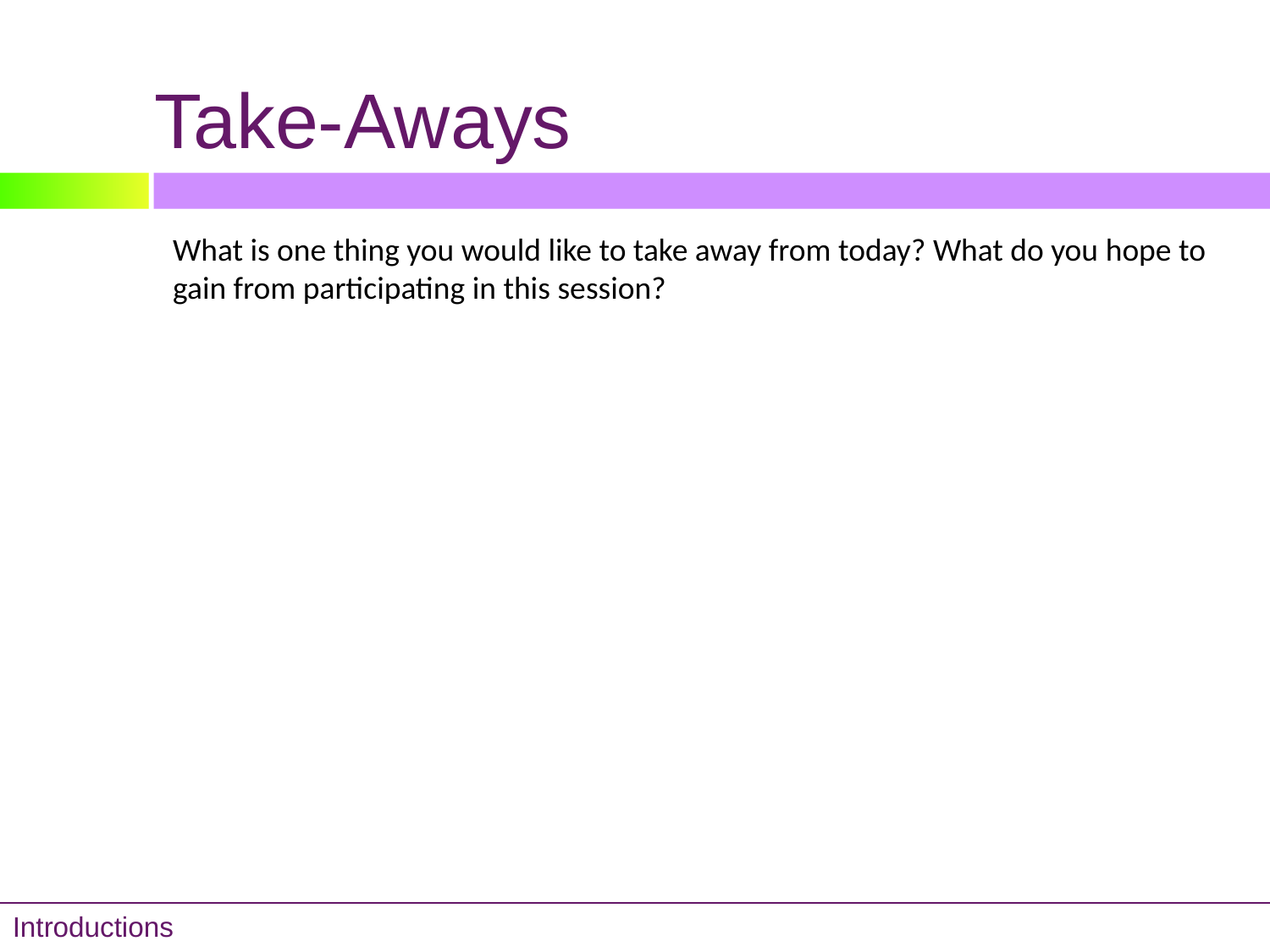

# Take-Aways
What is one thing you would like to take away from today? What do you hope to gain from participating in this session?
Introductions